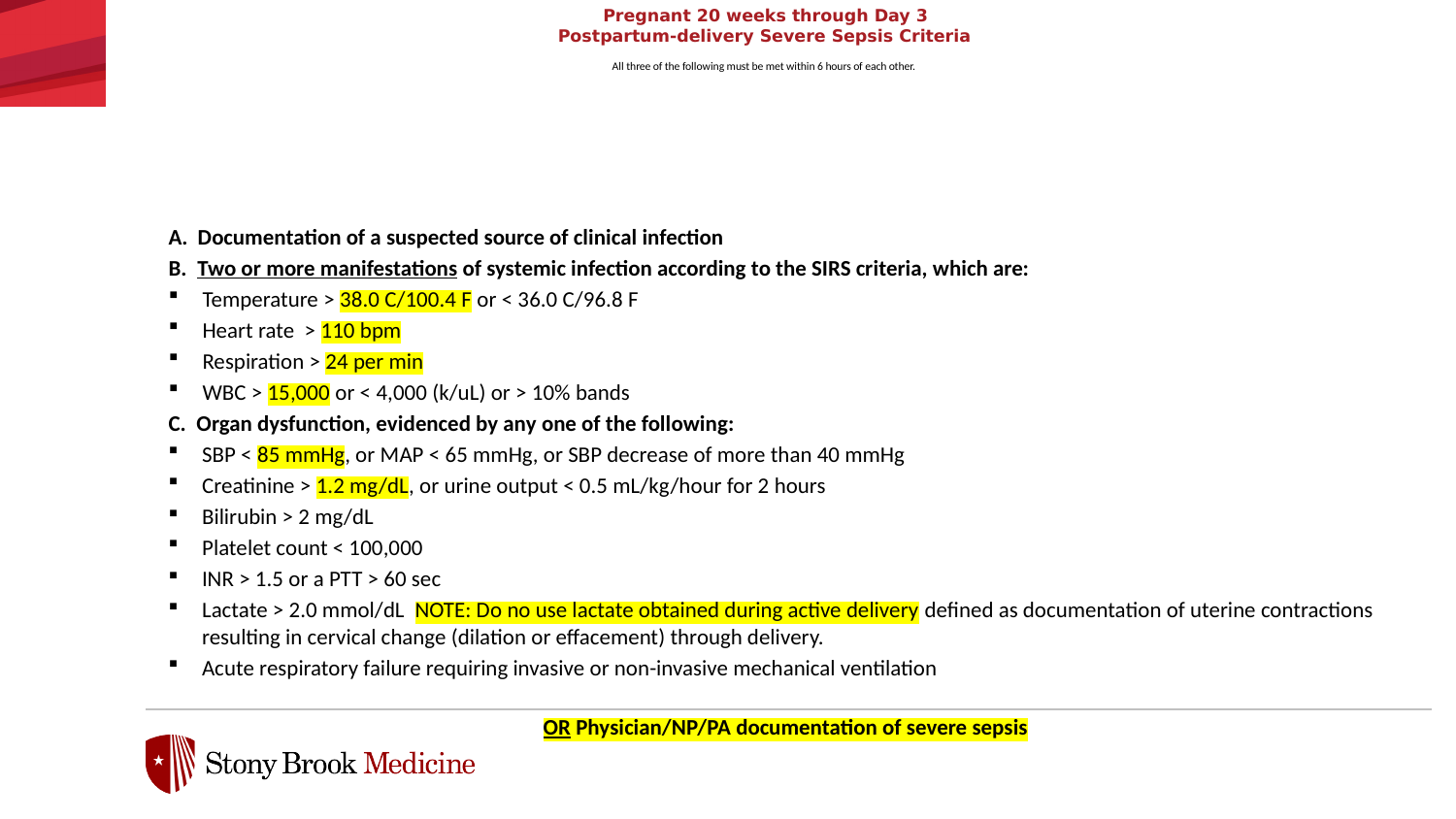

# Pregnant 20 weeks through Day 3 Postpartum-delivery Severe Sepsis Criteria All three of the following must be met within 6 hours of each other.
 Documentation of a suspected source of clinical infection
B.  Two or more manifestations of systemic infection according to the SIRS criteria, which are:
Temperature > 38.0 C/100.4 F or < 36.0 C/96.8 F
Heart rate  > 110 bpm
Respiration > 24 per min
WBC > 15,000 or < 4,000 (k/uL) or > 10% bands
C.  Organ dysfunction, evidenced by any one of the following:
SBP < 85 mmHg, or MAP < 65 mmHg, or SBP decrease of more than 40 mmHg
Creatinine > 1.2 mg/dL, or urine output < 0.5 mL/kg/hour for 2 hours
Bilirubin > 2 mg/dL
Platelet count < 100,000
INR > 1.5 or a PTT > 60 sec
Lactate > 2.0 mmol/dL  NOTE: Do no use lactate obtained during active delivery defined as documentation of uterine contractions resulting in cervical change (dilation or effacement) through delivery.
Acute respiratory failure requiring invasive or non-invasive mechanical ventilation

OR Physician/NP/PA documentation of severe sepsis